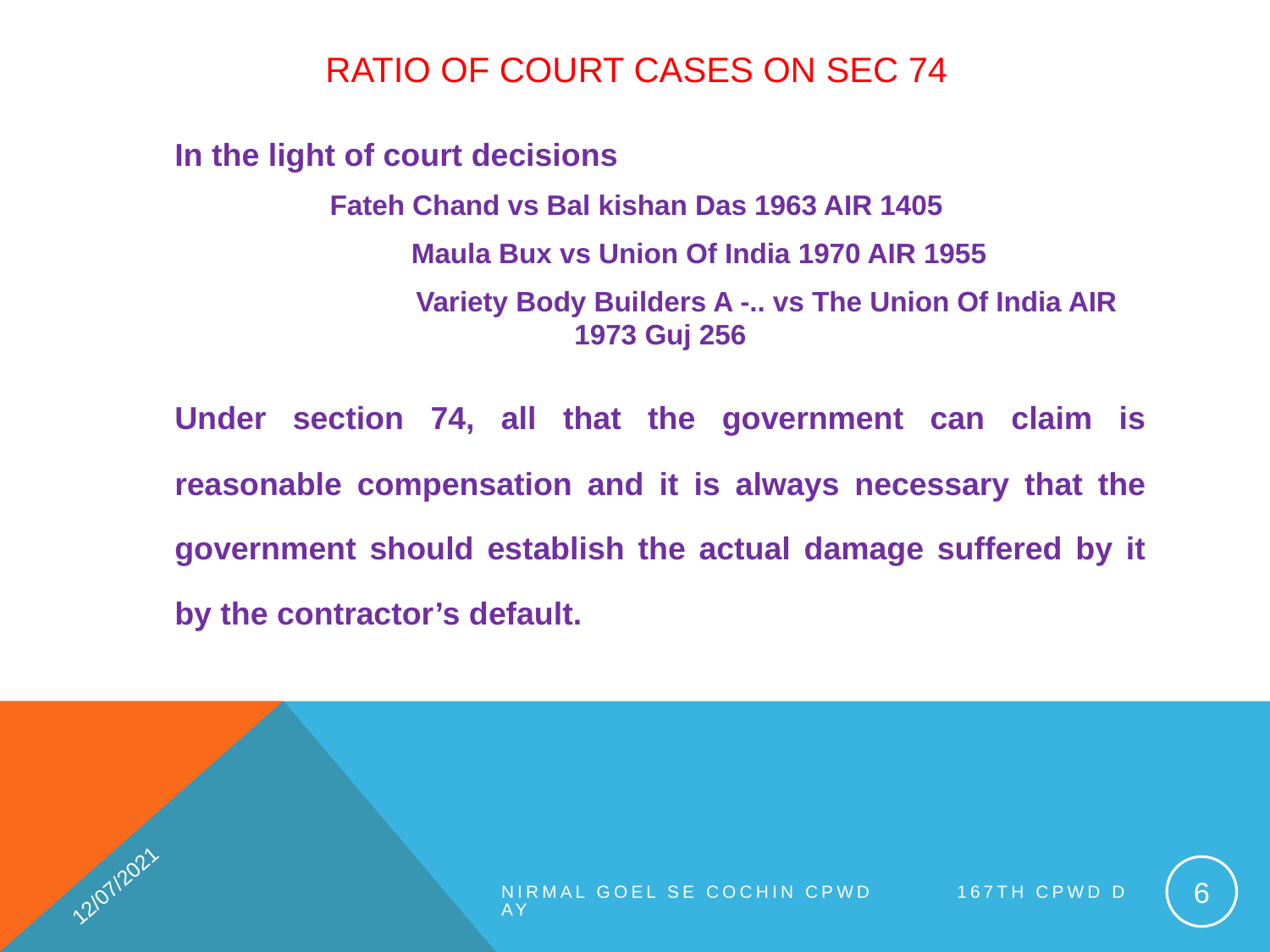

# Ratio of court cases on sec 74
	In the light of court decisions
Fateh Chand vs Bal kishan Das 1963 AIR 1405
    		              Maula Bux vs Union Of India 1970 AIR 1955
     		           Variety Body Builders A -.. vs The Union Of India AIR 1973 Guj 256
	Under section 74, all that the government can claim is reasonable compensation and it is always necessary that the government should establish the actual damage suffered by it by the contractor’s default.
12/07/2021
6
NIRMAL GOEL SE COCHIN CPWD          167th CPWD Day